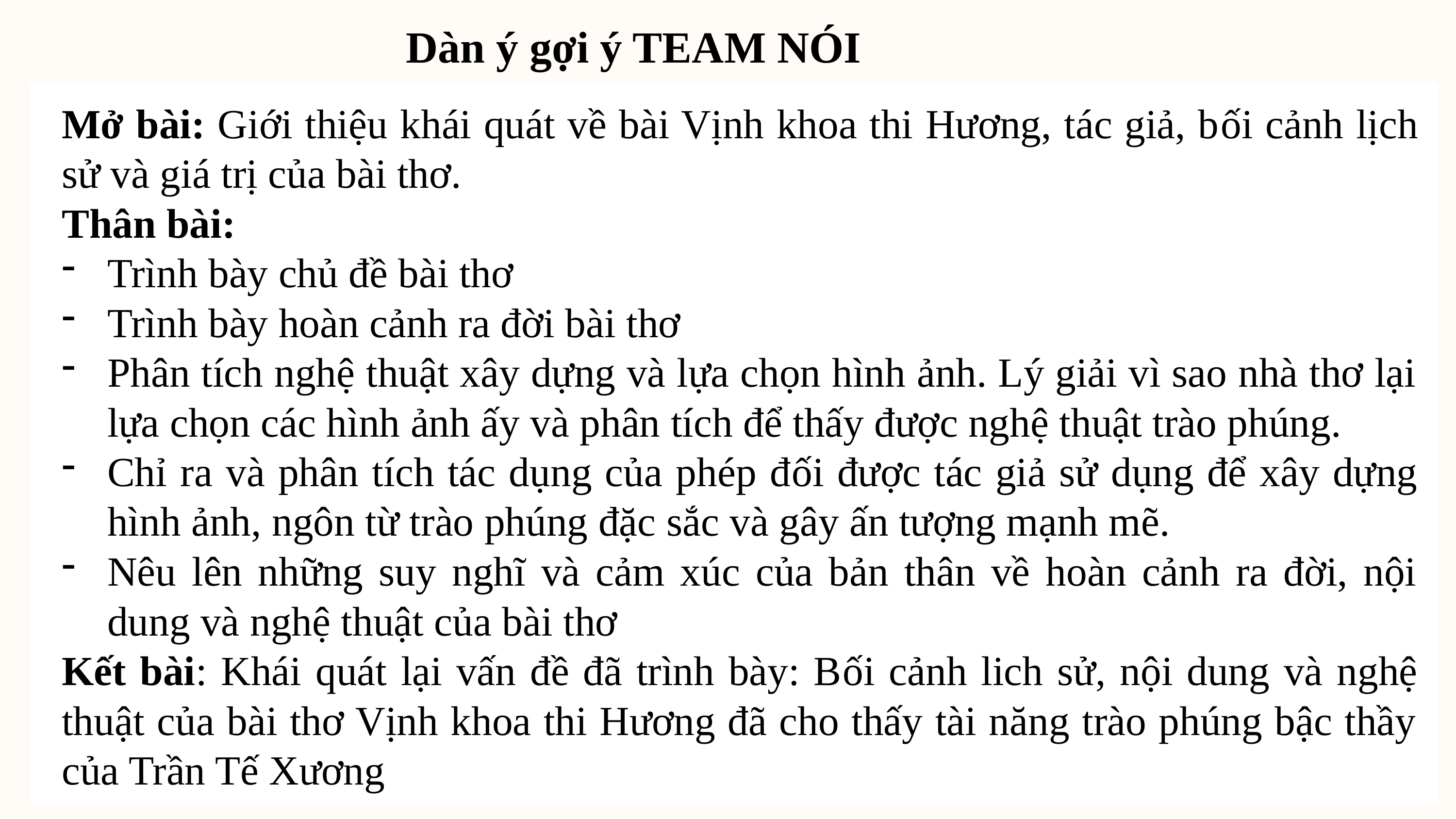

Dàn ý gợi ý TEAM NÓI

Mở bài: Giới thiệu khái quát về bài Vịnh khoa thi Hương, tác giả, bối cảnh lịch sử và giá trị của bài thơ.
Thân bài:
Trình bày chủ đề bài thơ
Trình bày hoàn cảnh ra đời bài thơ
Phân tích nghệ thuật xây dựng và lựa chọn hình ảnh. Lý giải vì sao nhà thơ lại lựa chọn các hình ảnh ấy và phân tích để thấy được nghệ thuật trào phúng.
Chỉ ra và phân tích tác dụng của phép đối được tác giả sử dụng để xây dựng hình ảnh, ngôn từ trào phúng đặc sắc và gây ấn tượng mạnh mẽ.
Nêu lên những suy nghĩ và cảm xúc của bản thân về hoàn cảnh ra đời, nội dung và nghệ thuật của bài thơ
Kết bài: Khái quát lại vấn đề đã trình bày: Bối cảnh lich sử, nội dung và nghệ thuật của bài thơ Vịnh khoa thi Hương đã cho thấy tài năng trào phúng bậc thầy của Trần Tế Xương